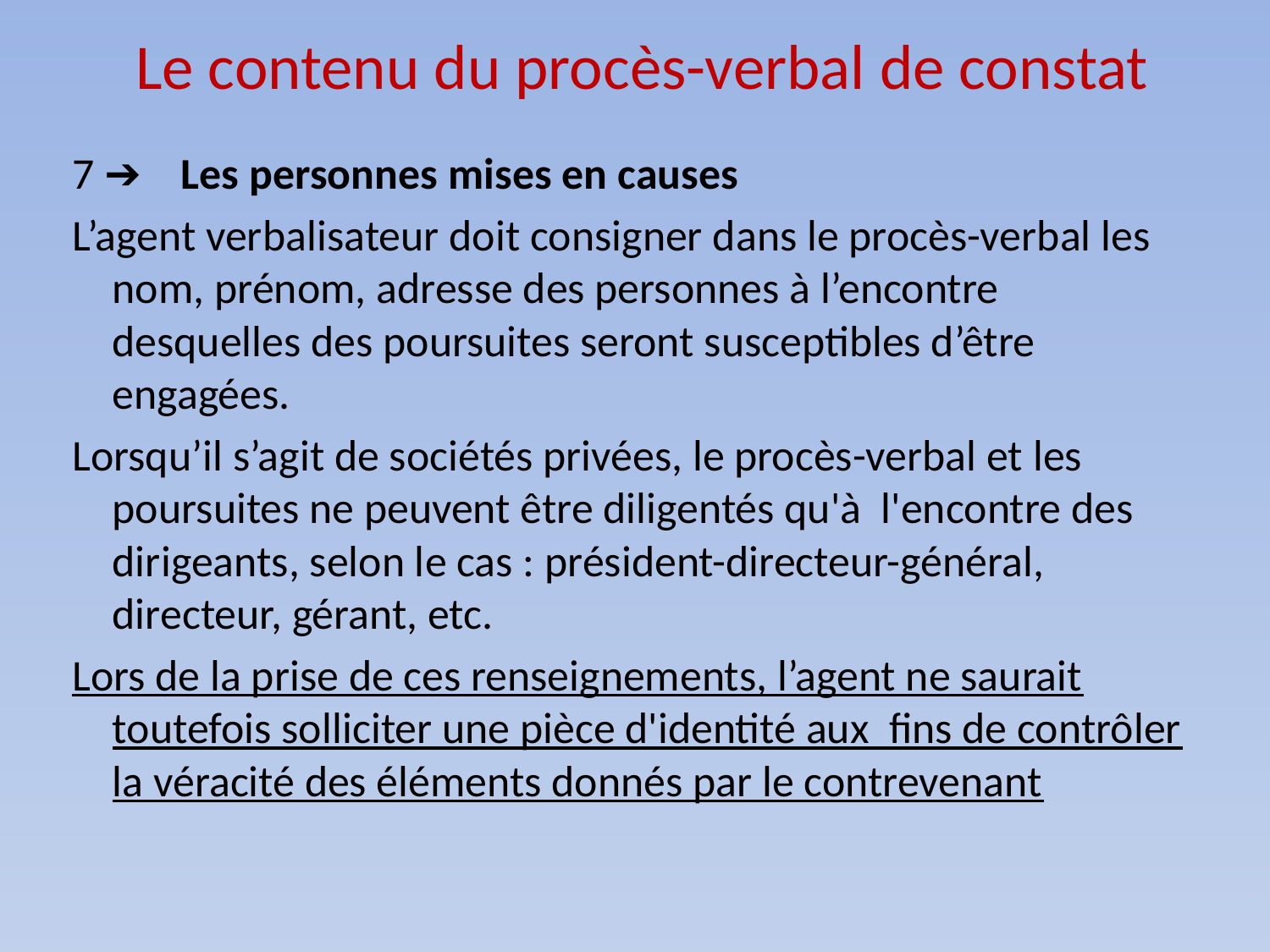

# Le contenu du procès-verbal de constat
7 ➔    Les personnes mises en causes
L’agent verbalisateur doit consigner dans le procès-verbal les nom, prénom, adresse des personnes à l’encontre desquelles des poursuites seront susceptibles d’être engagées.
Lorsqu’il s’agit de sociétés privées, le procès-verbal et les poursuites ne peuvent être diligentés qu'à  l'encontre des dirigeants, selon le cas : président-directeur-général, directeur, gérant, etc.
Lors de la prise de ces renseignements, l’agent ne saurait toutefois solliciter une pièce d'identité aux  fins de contrôler la véracité des éléments donnés par le contrevenant